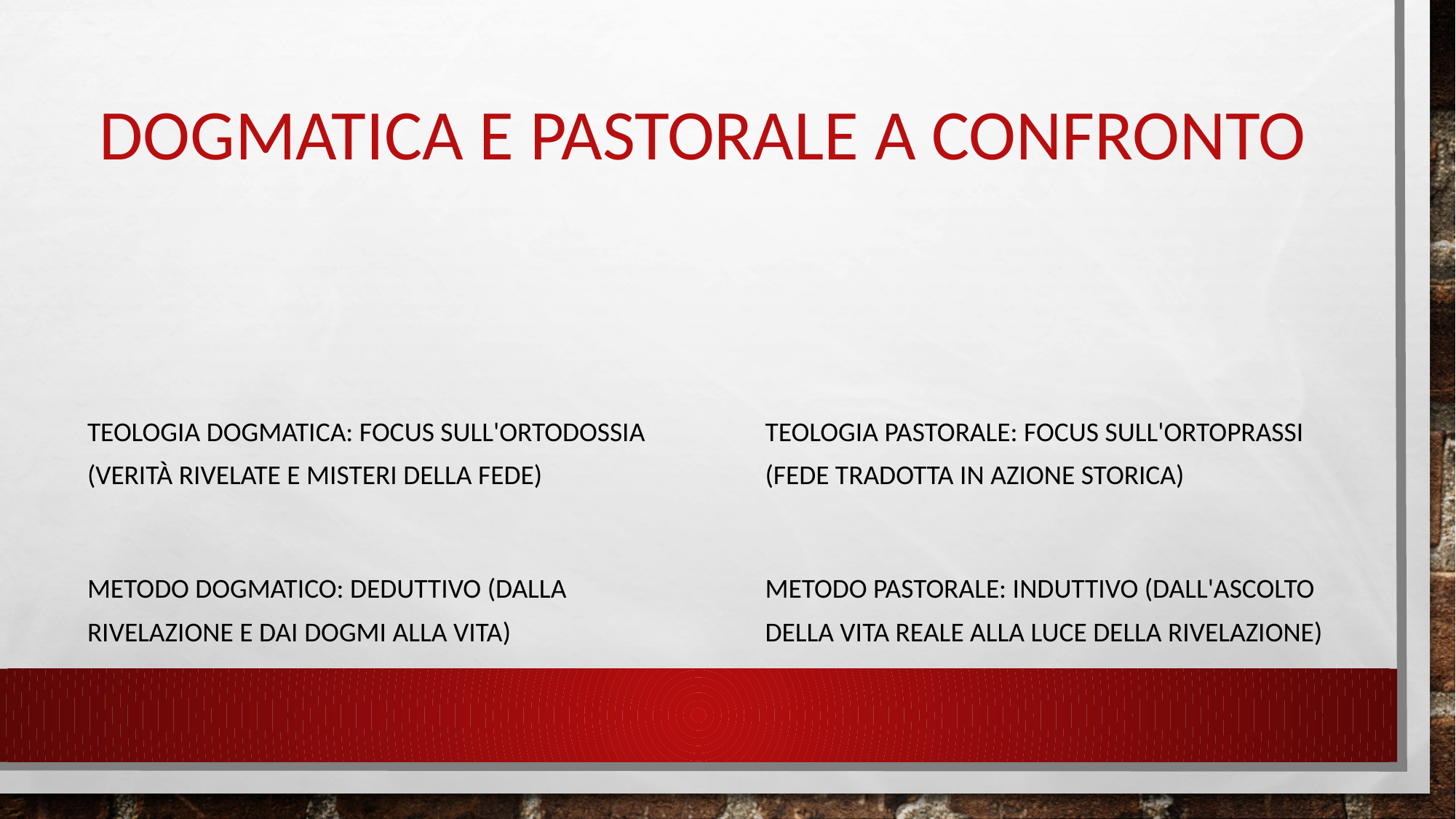

# Dogmatica e Pastorale a Confronto
Teologia Dogmatica: focus sull'Ortodossia (verità rivelate e misteri della fede)

Metodo Dogmatico: deduttivo (dalla Rivelazione e dai dogmi alla vita)
Teologia Pastorale: focus sull'Ortoprassi (fede tradotta in azione storica)

Metodo Pastorale: induttivo (dall'ascolto della vita reale alla luce della Rivelazione)